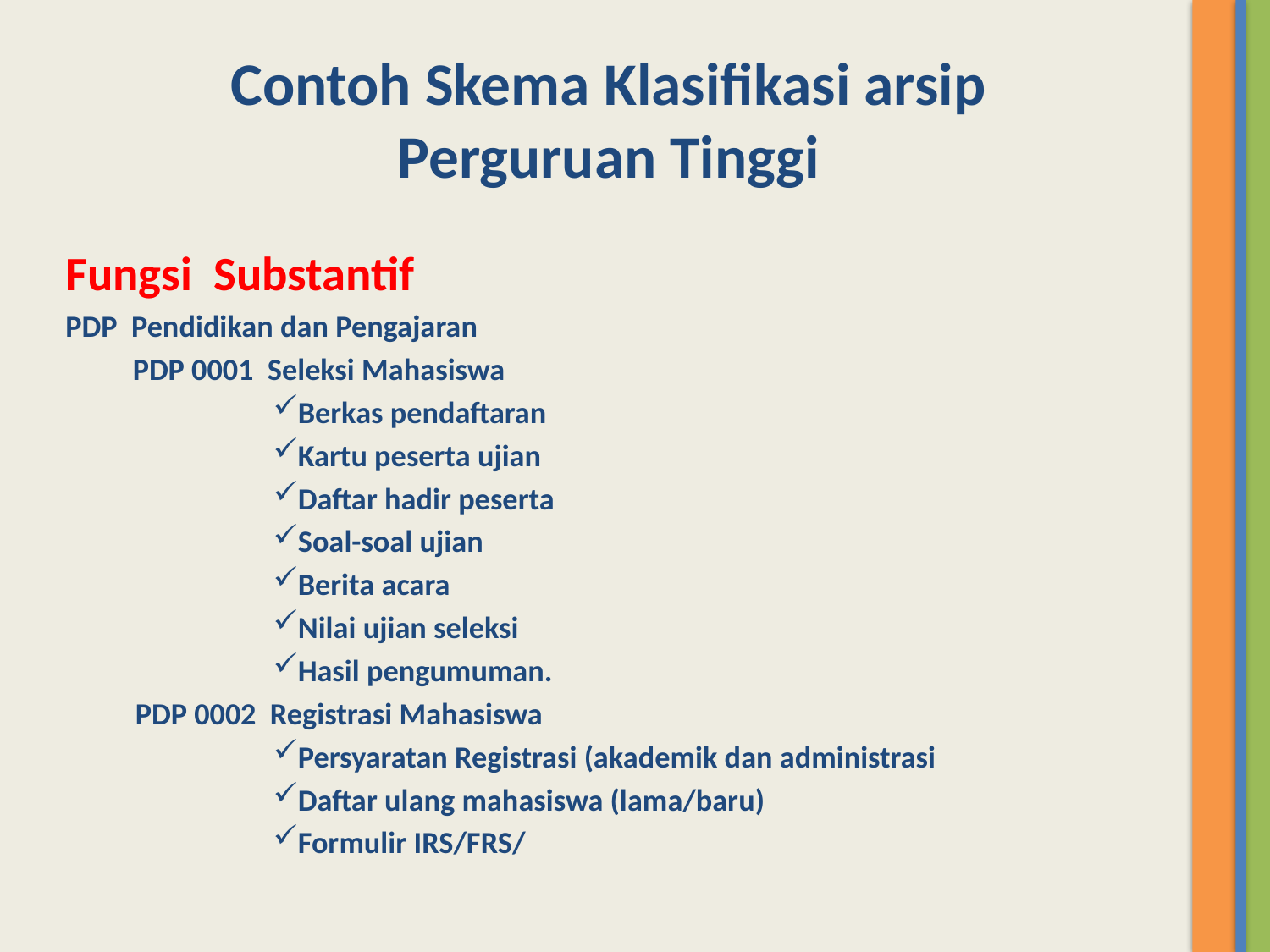

# Contoh Skema Klasifikasi arsip Perguruan Tinggi

Fungsi  Substantif
PDP  Pendidikan dan Pengajaran
 	   PDP 0001  Seleksi Mahasiswa
Berkas pendaftaran
Kartu peserta ujian
Daftar hadir peserta
Soal-soal ujian
Berita acara
Nilai ujian seleksi
Hasil pengumuman.
PDP 0002  Registrasi Mahasiswa
Persyaratan Registrasi (akademik dan administrasi
Daftar ulang mahasiswa (lama/baru)
Formulir IRS/FRS/